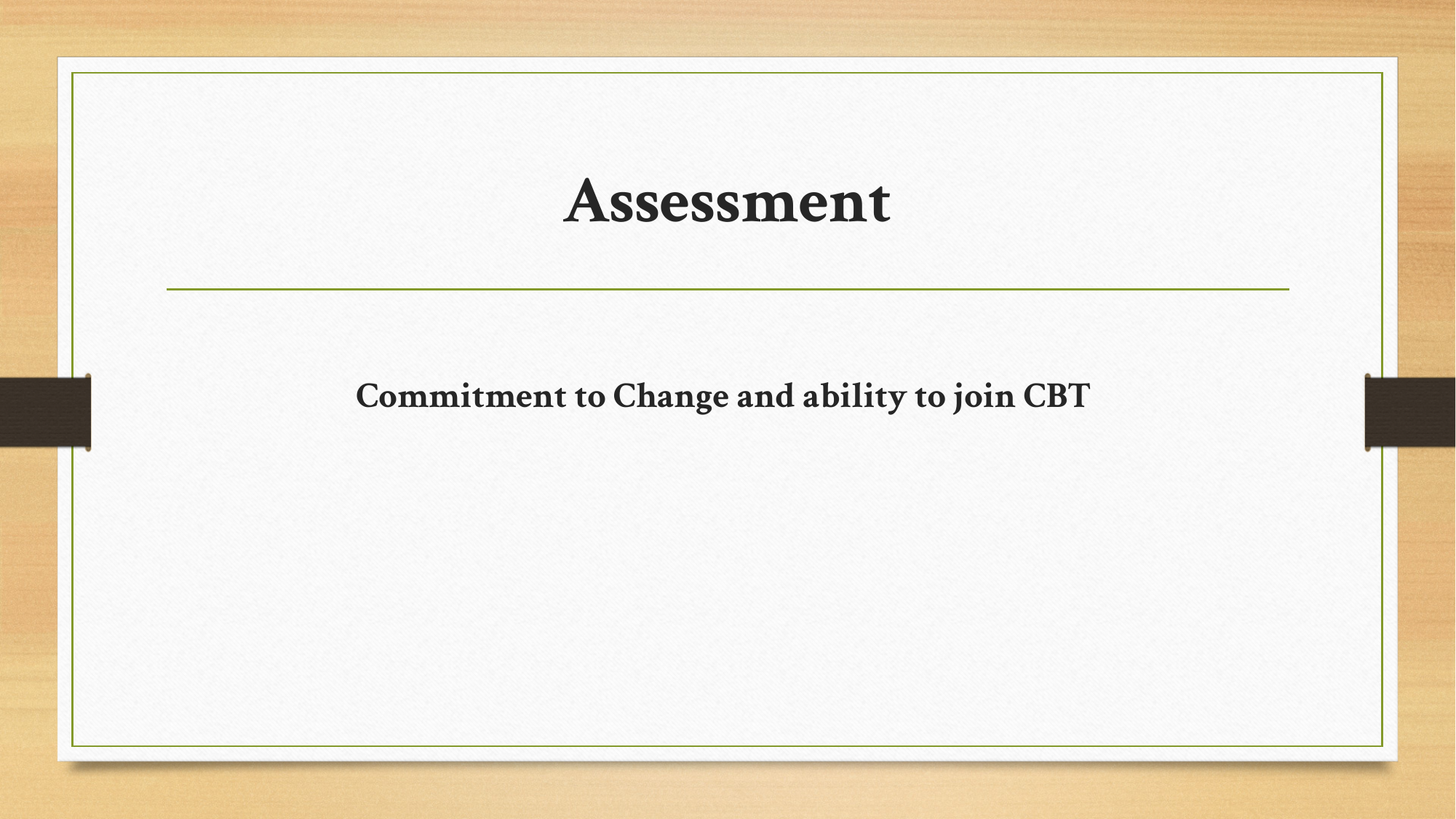

# Assessment

Commitment to Change and ability to join CBT